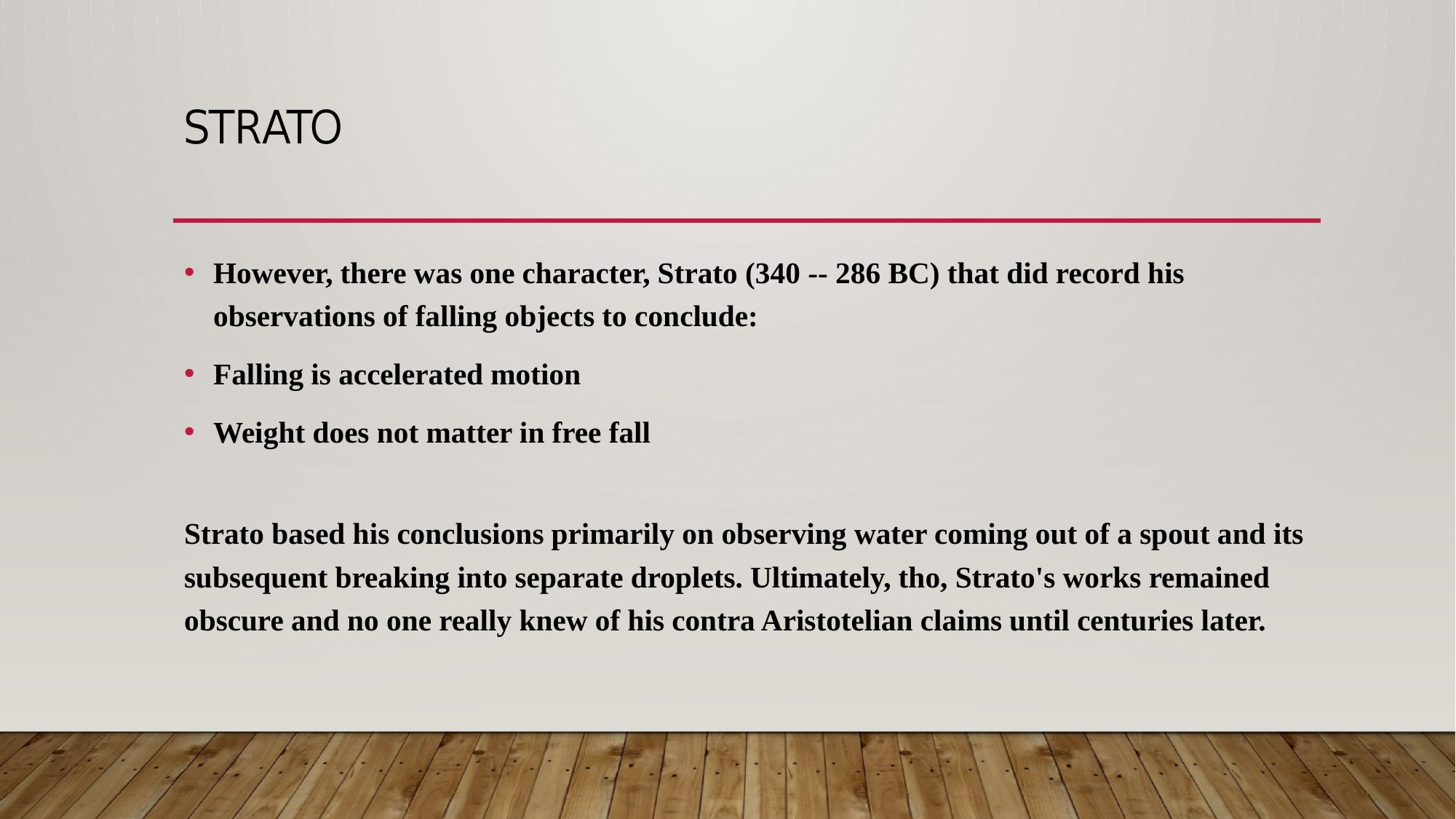

# Strato
However, there was one character, Strato (340 -- 286 BC) that did record his observations of falling objects to conclude:
Falling is accelerated motion
Weight does not matter in free fall
Strato based his conclusions primarily on observing water coming out of a spout and its subsequent breaking into separate droplets. Ultimately, tho, Strato's works remained obscure and no one really knew of his contra Aristotelian claims until centuries later.